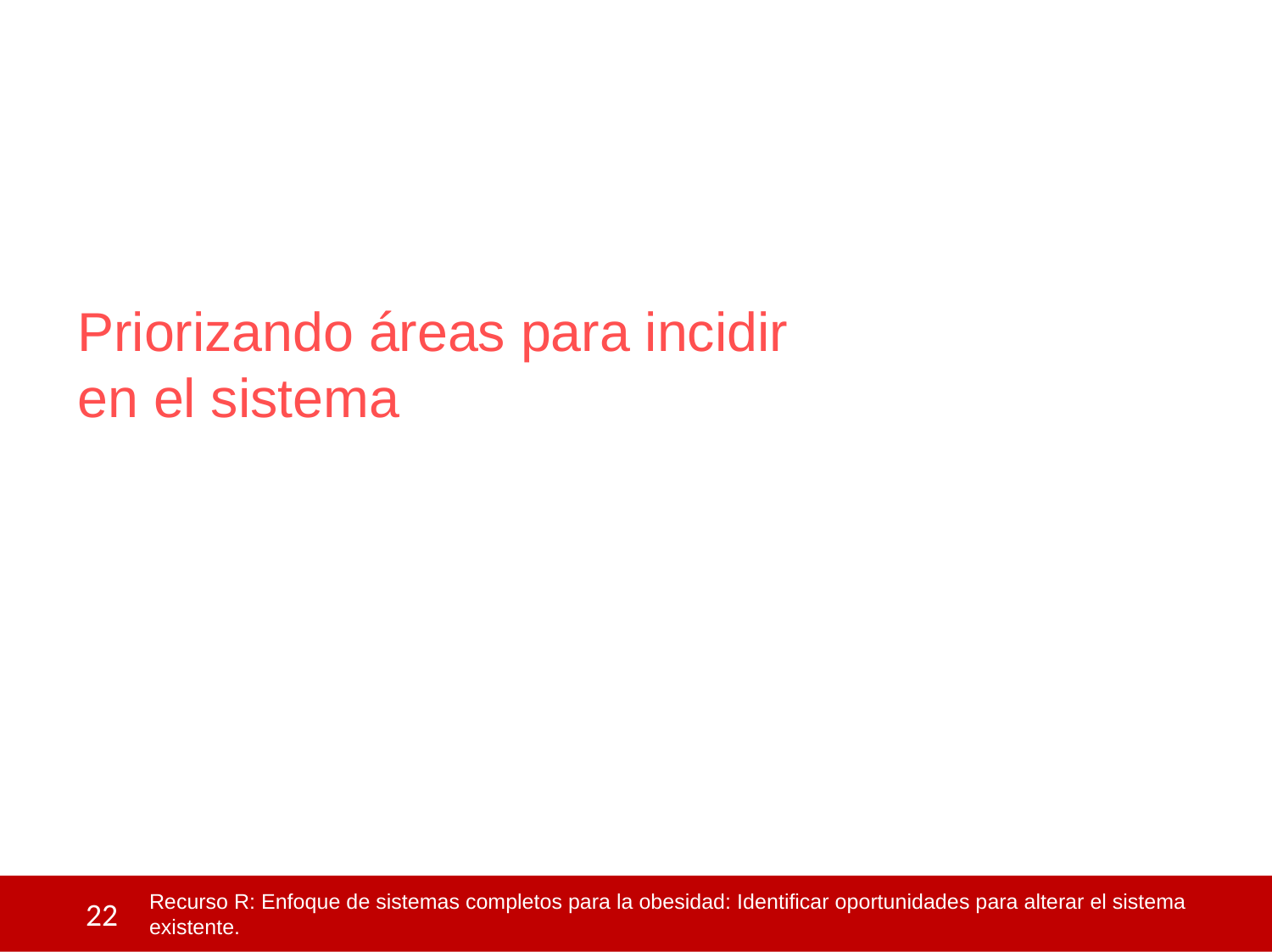

Priorizando áreas para incidir en el sistema
  22
Recurso R: Enfoque de sistemas completos para la obesidad: Identificar oportunidades para alterar el sistema existente.